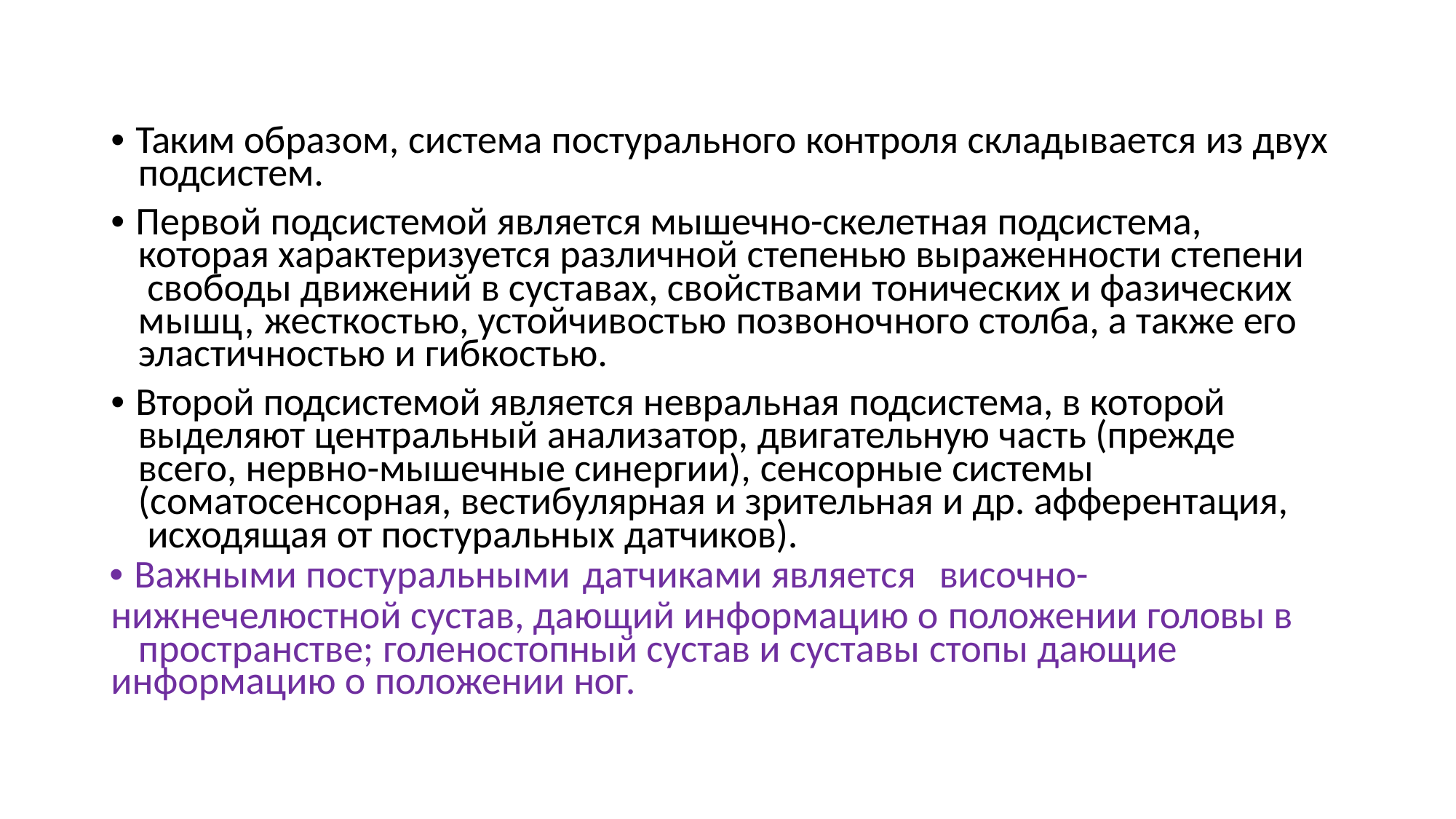

• Таким образом, система постурального контроля складывается из двух  подсистем.
• Первой подсистемой является мышечно-скелетная подсистема,  которая характеризуется различной степенью выраженности степени  свободы движений в суставах, свойствами тонических и фазических  мышц, жесткостью, устойчивостью позвоночного столба, а также его  эластичностью и гибкостью.
• Второй подсистемой является невральная подсистема, в которой  выделяют центральный анализатор, двигательную часть (прежде  всего, нервно-мышечные синергии), сенсорные системы  (соматосенсорная, вестибулярная и зрительная и др. афферентация,  исходящая от постуральных датчиков).
• Важными постуральными датчиками является	височно-
нижнечелюстной сустав, дающий информацию о положении головы в  пространстве; голеностопный сустав и суставы стопы дающие
информацию о положении ног.